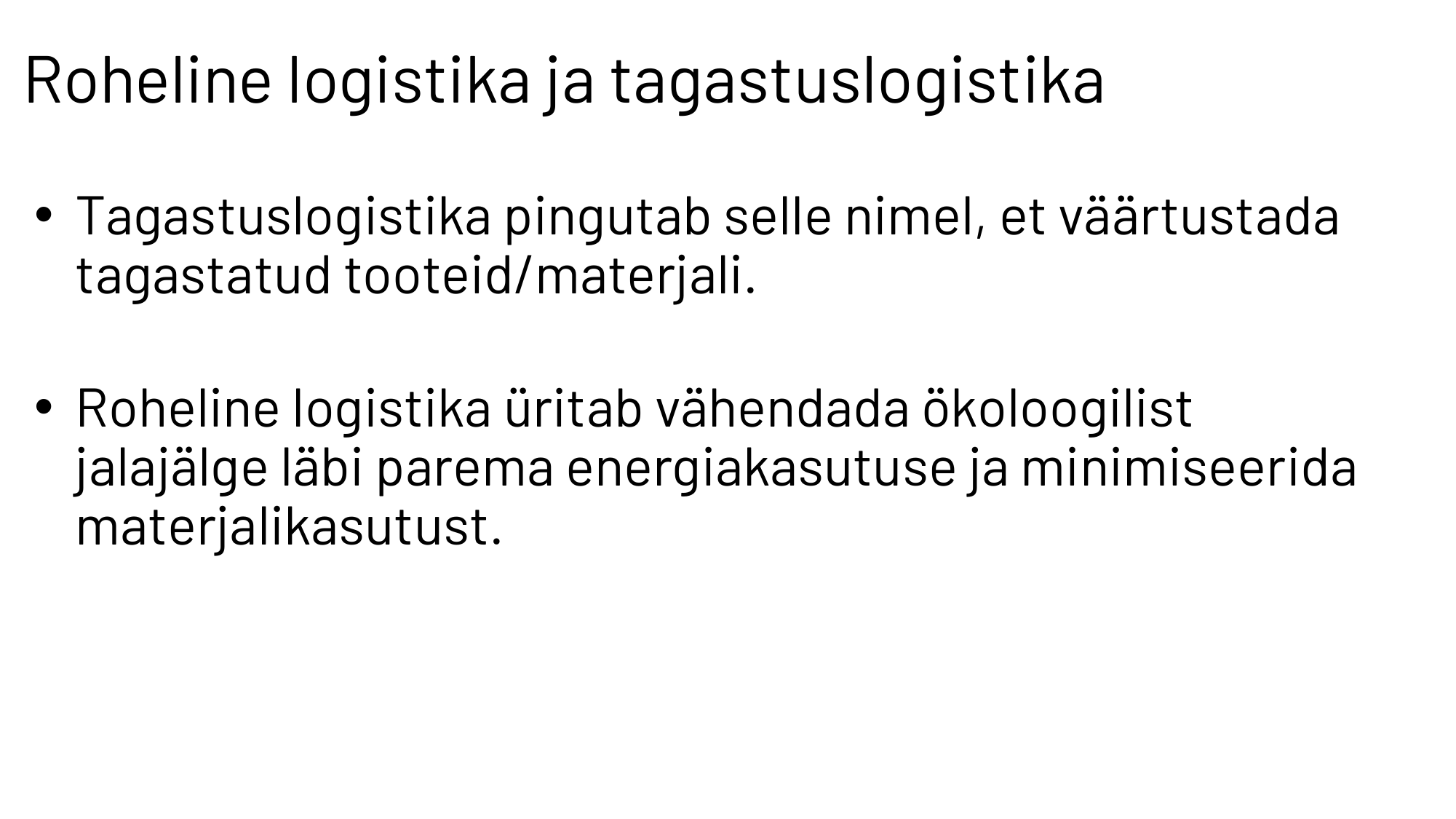

Roheline logistika ja tagastuslogistika
Tagastuslogistika pingutab selle nimel, et väärtustada tagastatud tooteid/materjali.

Roheline logistika üritab vähendada ökoloogilist jalajälge läbi parema energiakasutuse ja minimiseerida materjalikasutust.